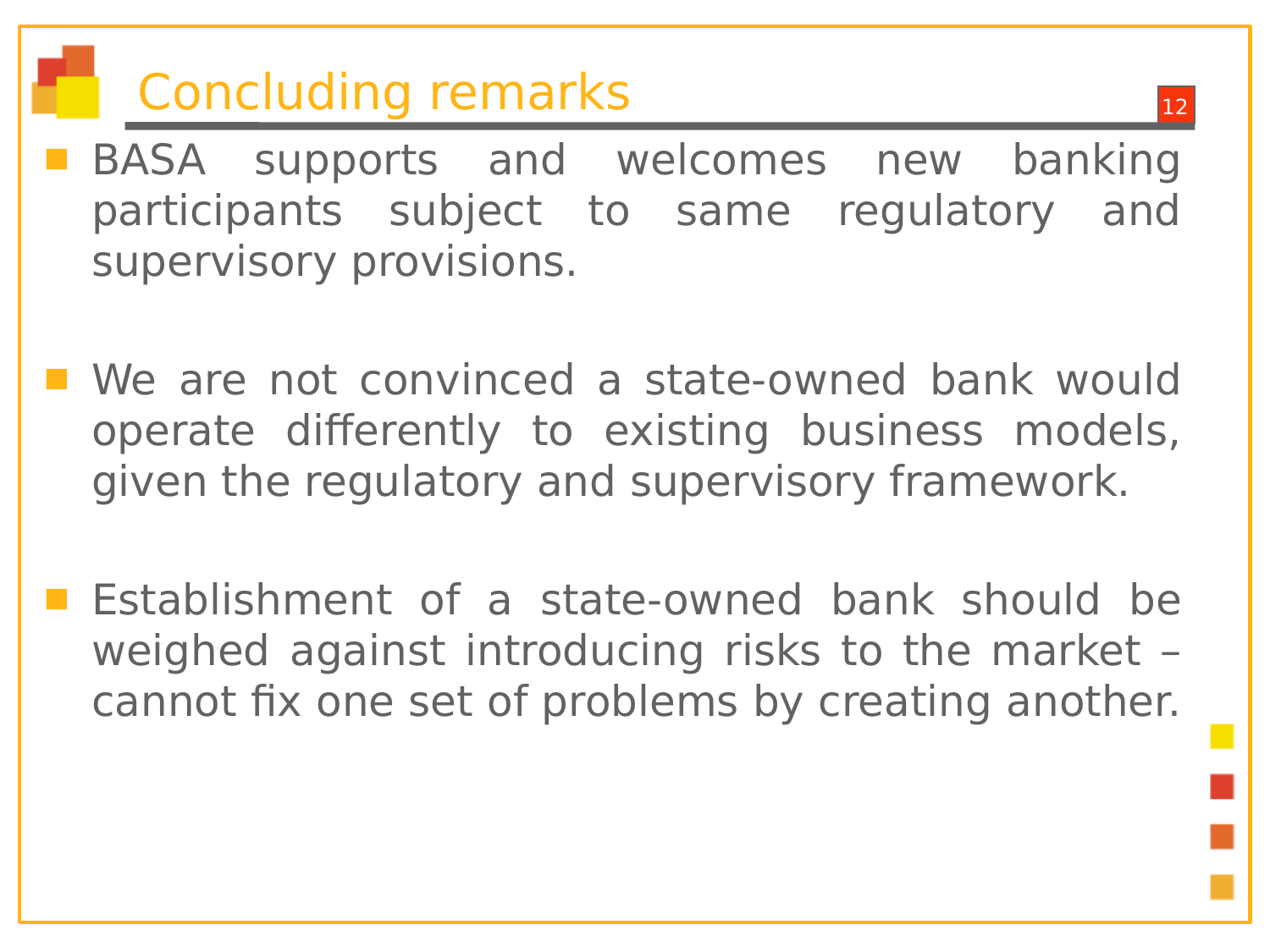

# Concluding remarks
BASA supports and welcomes new banking participants subject to same regulatory and supervisory provisions.

We are not convinced a state-owned bank would operate differently to existing business models, given the regulatory and supervisory framework.

Establishment of a state-owned bank should be weighed against introducing risks to the market – cannot fix one set of problems by creating another.